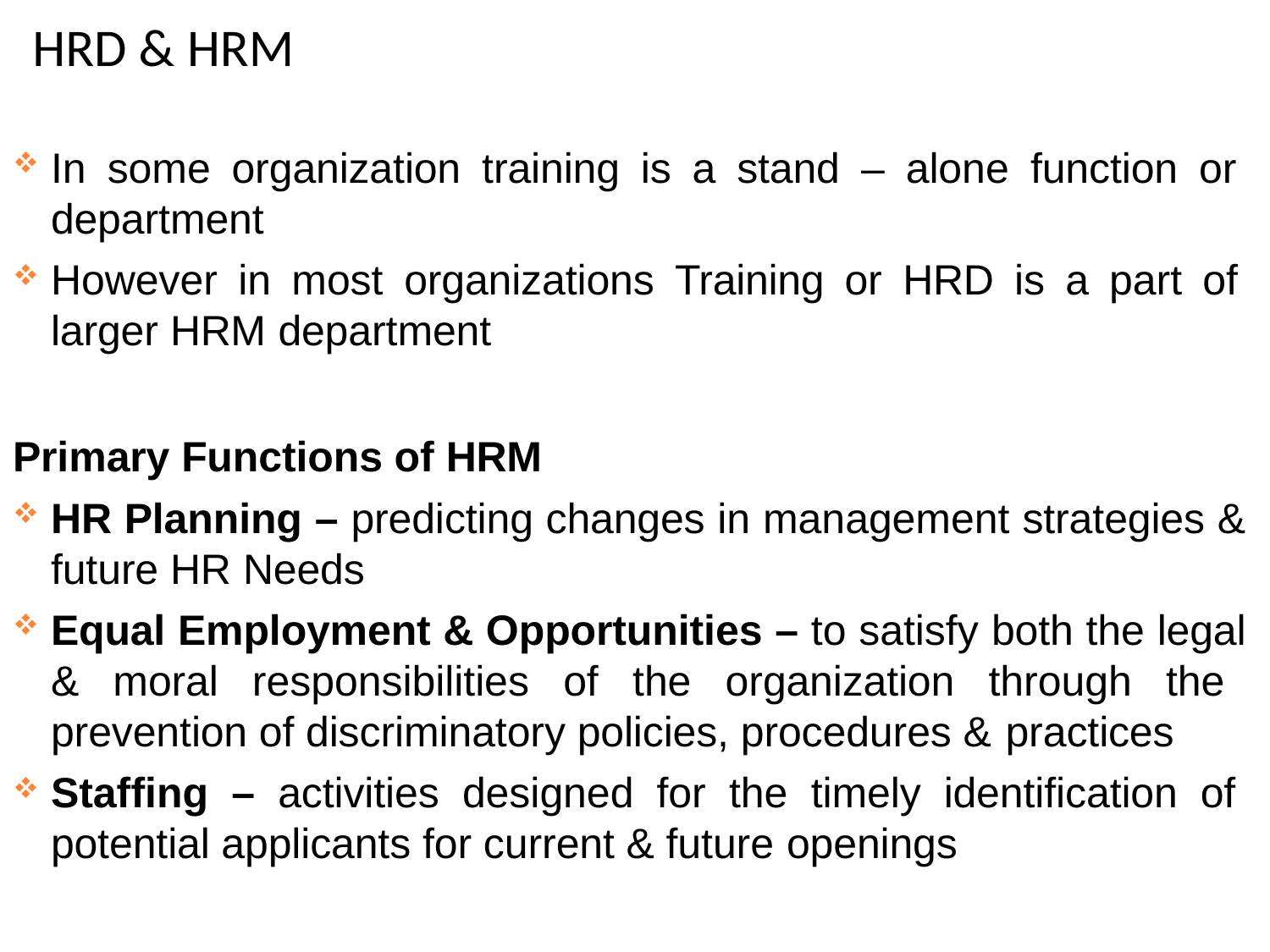

# HRD & HRM
In some organization training is a stand – alone function or  department
However in most organizations Training or HRD is a part of  larger HRM department

Primary Functions of HRM
HR Planning – predicting changes in management strategies &  future HR Needs
Equal Employment & Opportunities – to satisfy both the legal  & moral responsibilities of the organization through the  prevention of discriminatory policies, procedures & practices
Staffing – activities designed for the timely identification of  potential applicants for current & future openings